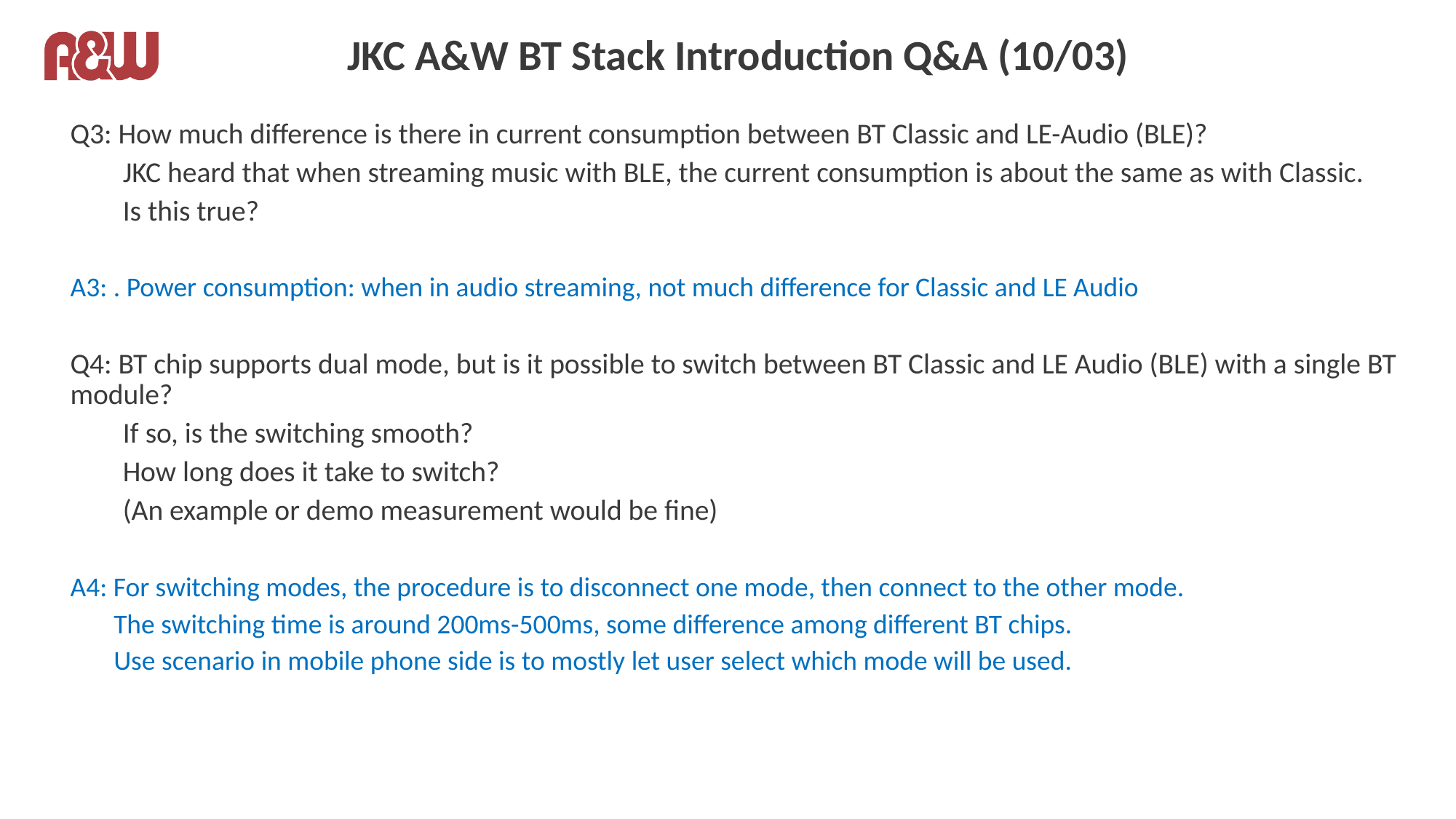

# JKC A&W BT Stack Introduction Q&A (10/03)
Q3: How much difference is there in current consumption between BT Classic and LE-Audio (BLE)?
        JKC heard that when streaming music with BLE, the current consumption is about the same as with Classic.
        Is this true?

A3: . Power consumption: when in audio streaming, not much difference for Classic and LE Audio

Q4: BT chip supports dual mode, but is it possible to switch between BT Classic and LE Audio (BLE) with a single BT module?
        If so, is the switching smooth?
        How long does it take to switch?
        (An example or demo measurement would be fine)

A4: For switching modes, the procedure is to disconnect one mode, then connect to the other mode.
       The switching time is around 200ms-500ms, some difference among different BT chips.
       Use scenario in mobile phone side is to mostly let user select which mode will be used.